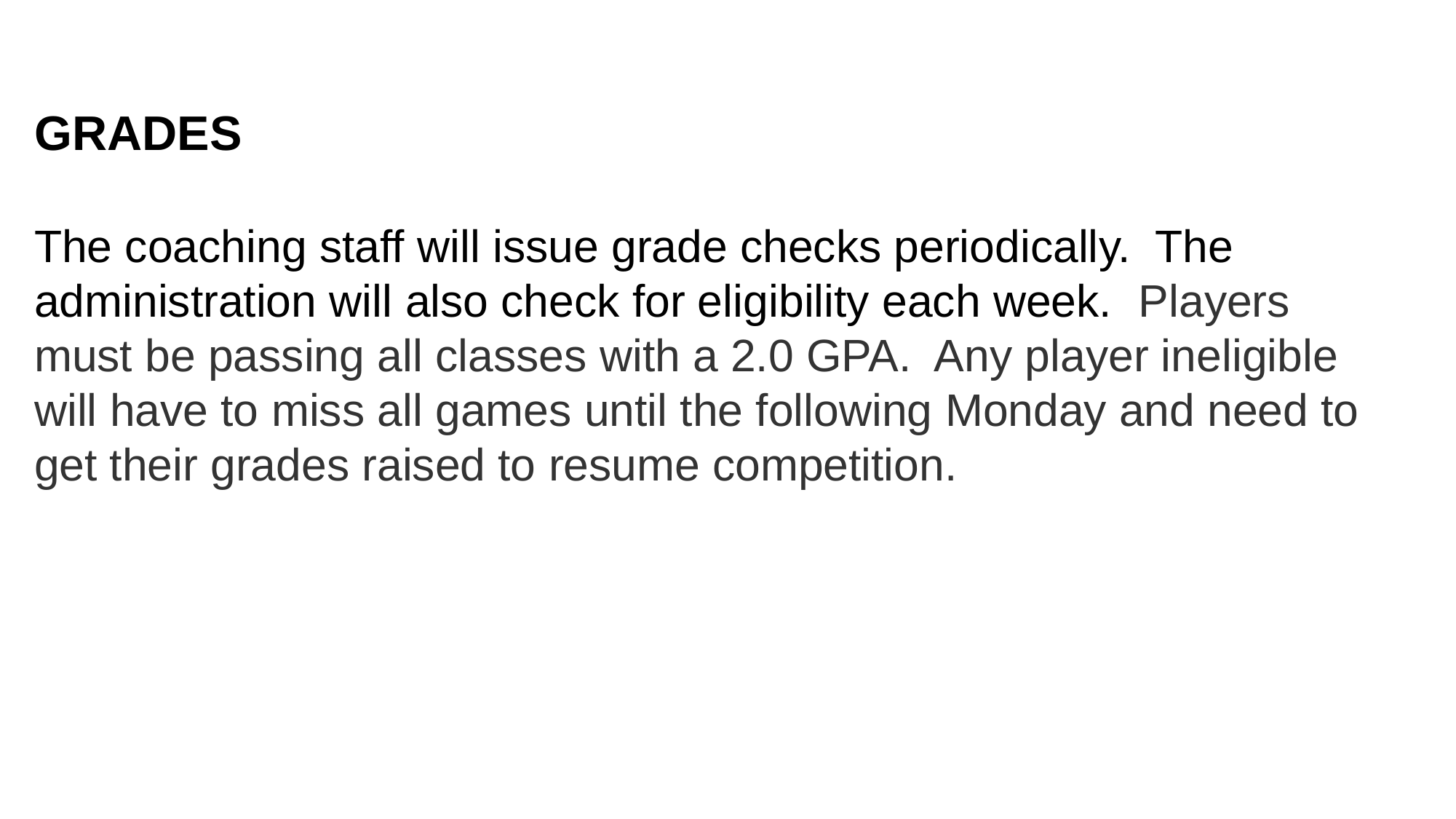

GRADES

The coaching staff will issue grade checks periodically.  The administration will also check for eligibility each week.  Players must be passing all classes with a 2.0 GPA.  Any player ineligible will have to miss all games until the following Monday and need to get their grades raised to resume competition.